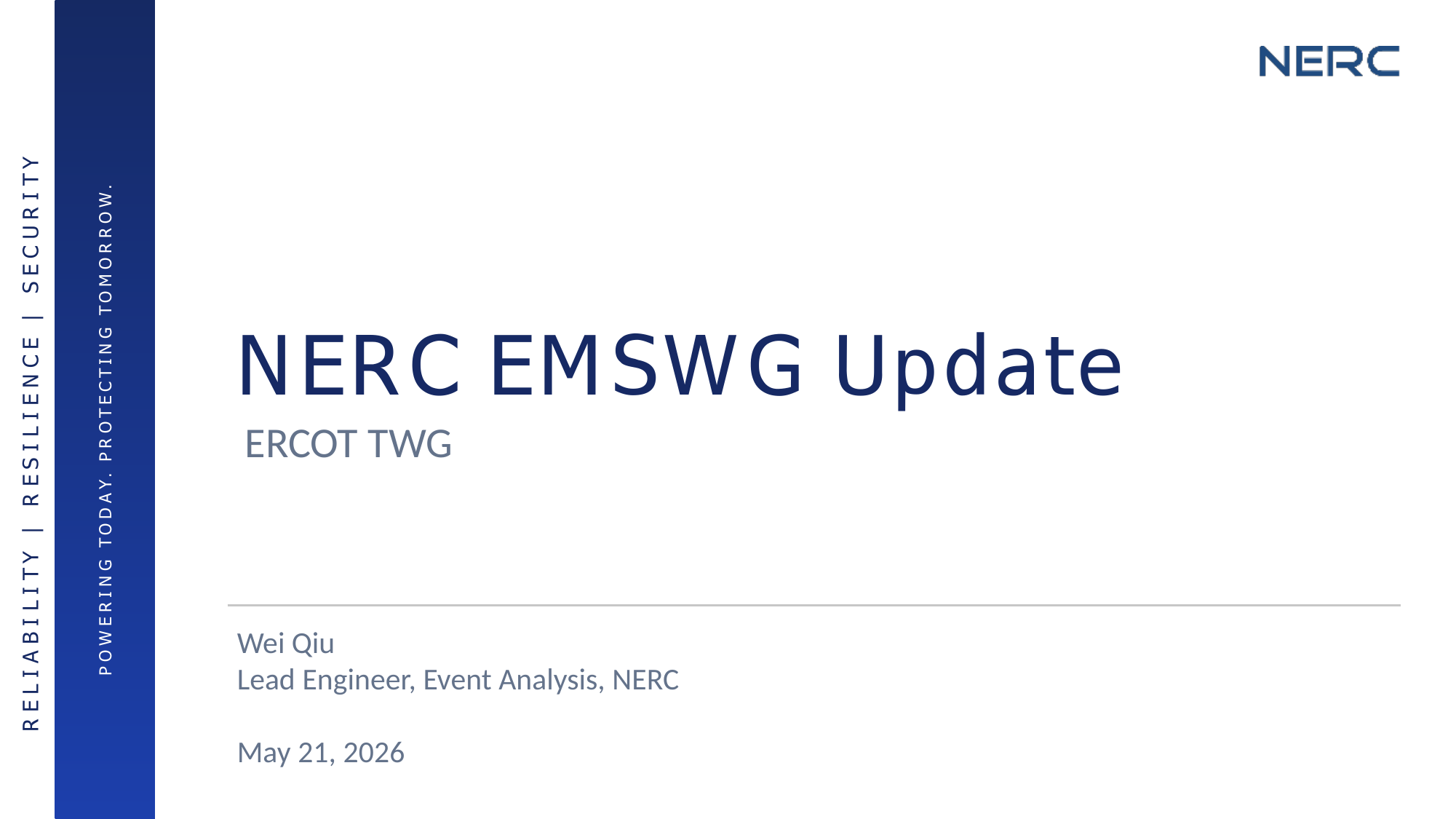

# NERC EMSWG Update
ERCOT TWG
Wei Qiu
Lead Engineer, Event Analysis, NERC

May 21, 2026